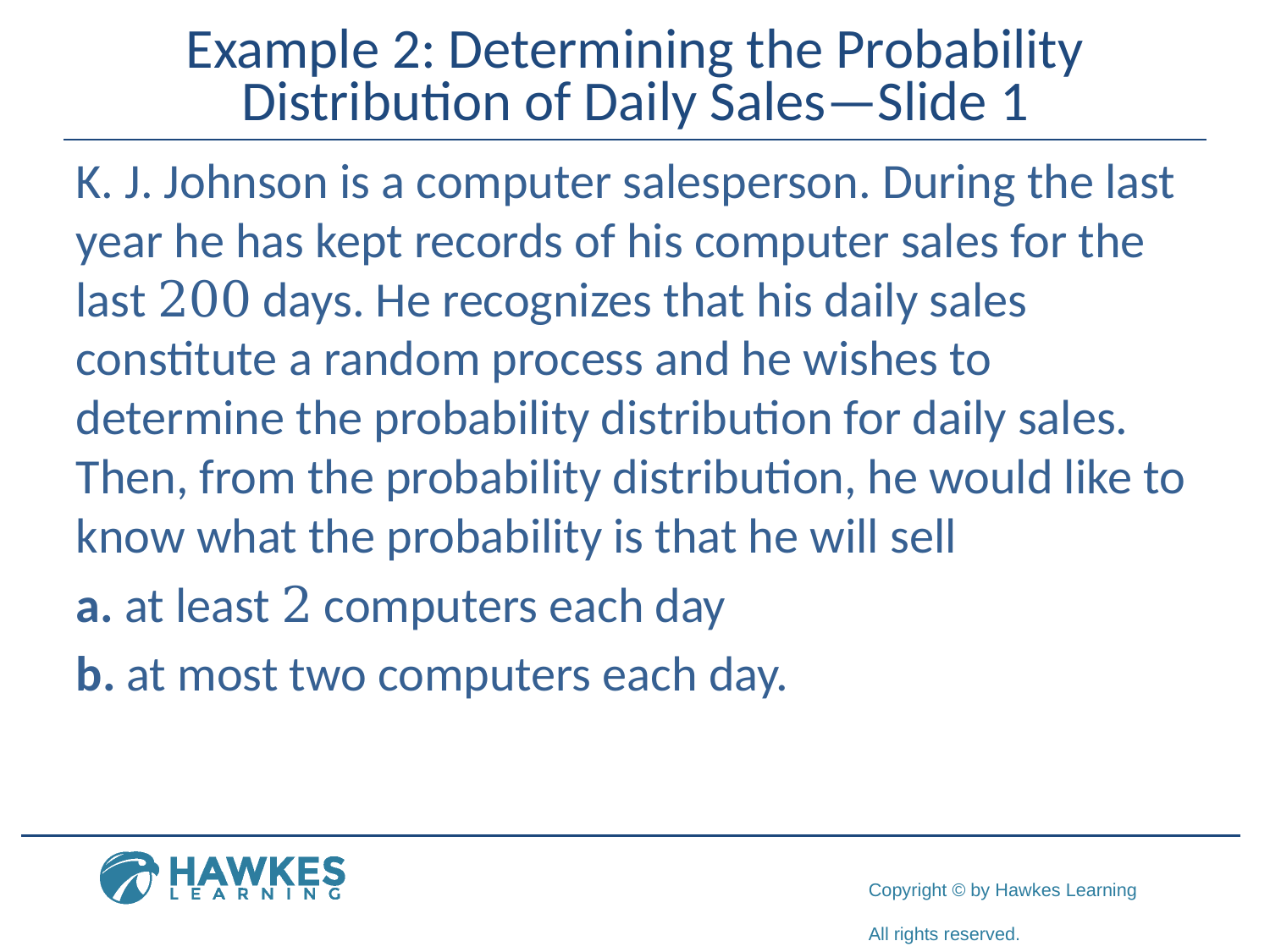

# Example 2: Determining the Probability Distribution of Daily Sales—Slide 1
K. J. Johnson is a computer salesperson. During the last year he has kept records of his computer sales for the last 200 days. He recognizes that his daily sales constitute a random process and he wishes to determine the probability distribution for daily sales. Then, from the probability distribution, he would like to know what the probability is that he will sell
a. at least 2 computers each day
b. at most two computers each day.